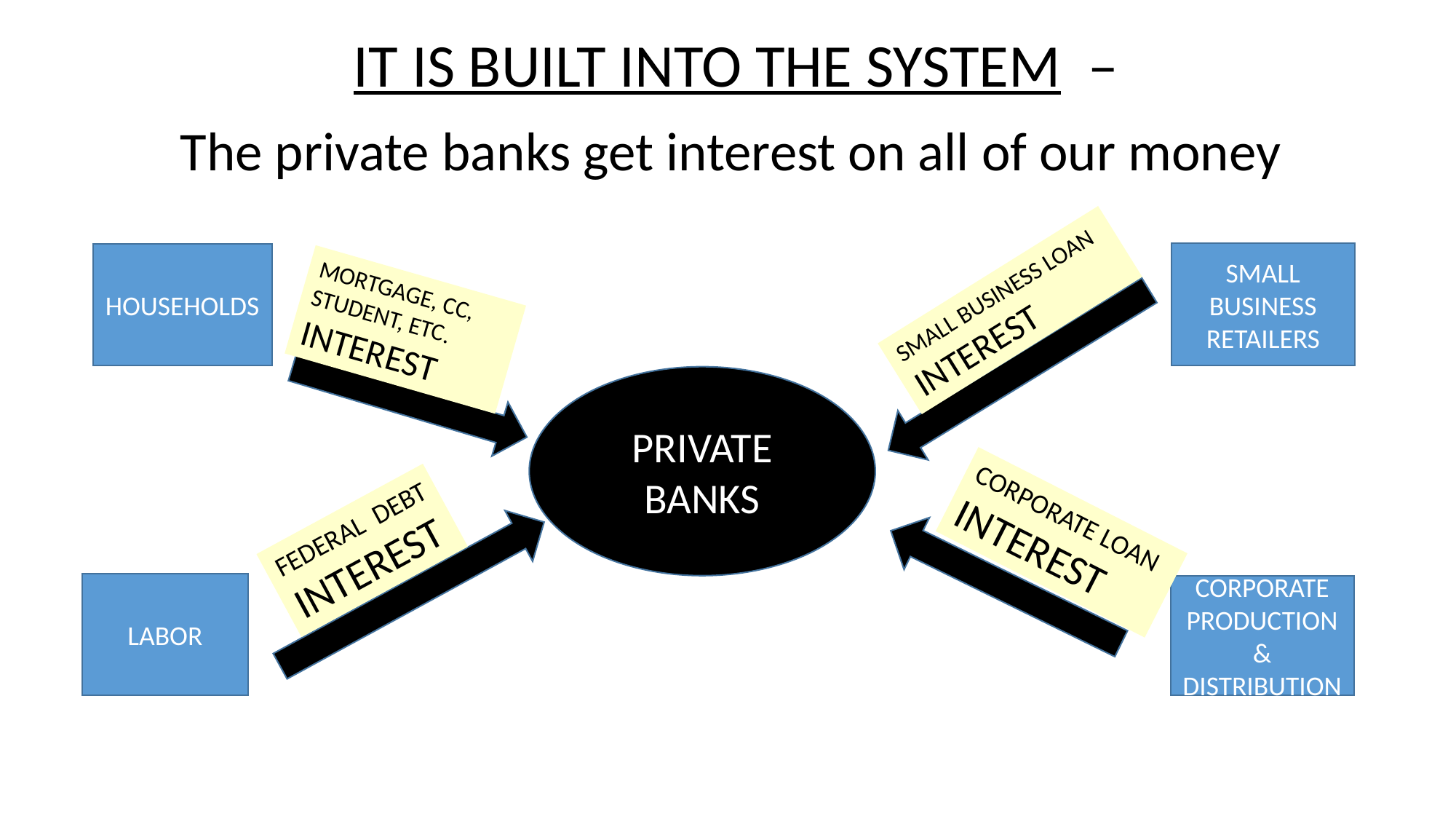

IT IS BUILT INTO THE SYSTEM  –
The private banks get interest on all of our money
SMALL
BUSINESS
RETAILERS
HOUSEHOLDS
SMALL BUSINESS LOAN INTEREST
MORTGAGE, CC, STUDENT, ETC. INTEREST

PRIVATE
BANKS

CORPORATE LOAN INTEREST
FEDERAL  DEBT
INTEREST

LABOR
CORPORATE
PRODUCTION &
DISTRIBUTION